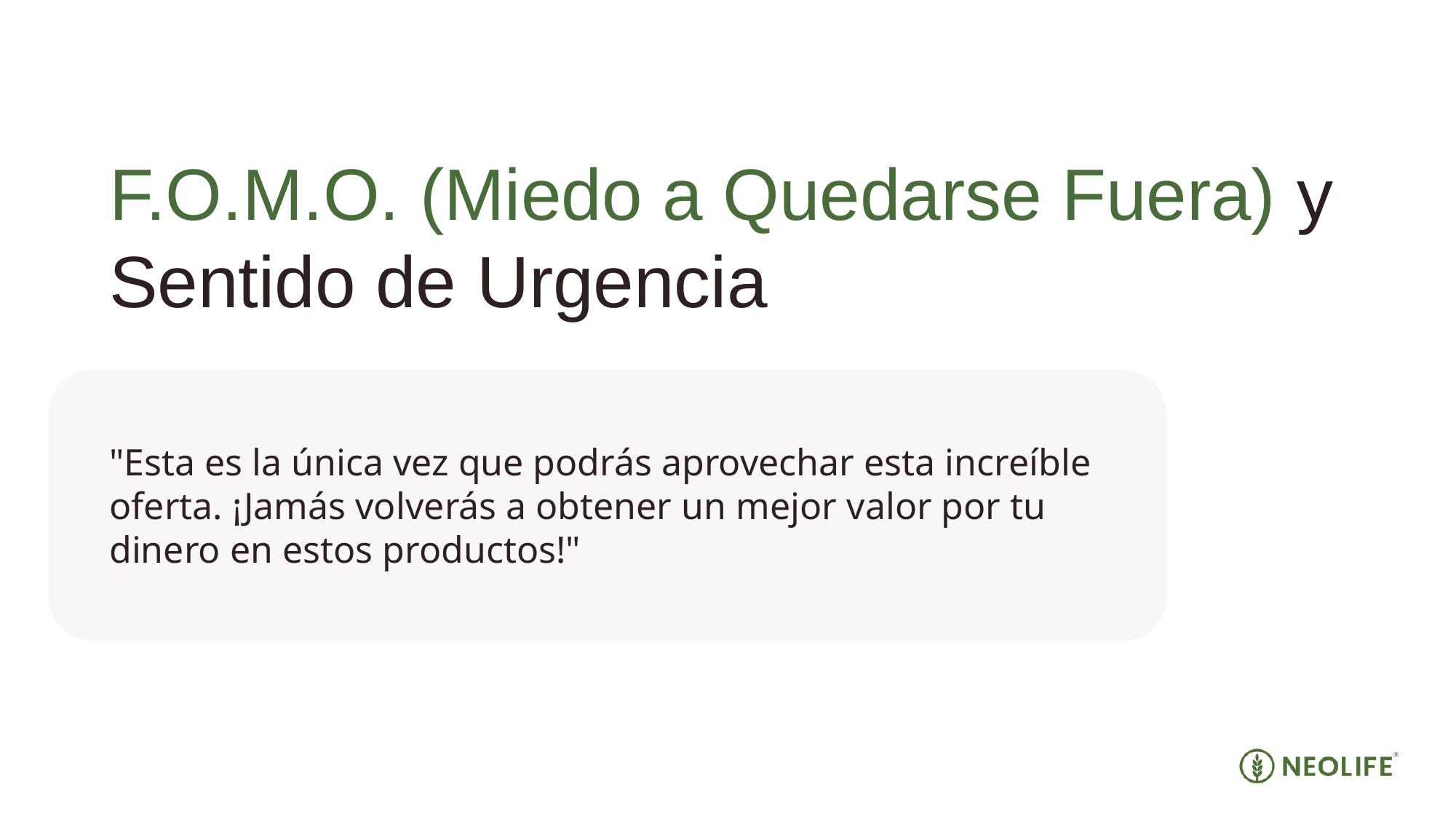

F.O.M.O. (Miedo a Quedarse Fuera) y Sentido de Urgencia

"Esta es la única vez que podrás aprovechar esta increíble oferta. ¡Jamás volverás a obtener un mejor valor por tu dinero en estos productos!"